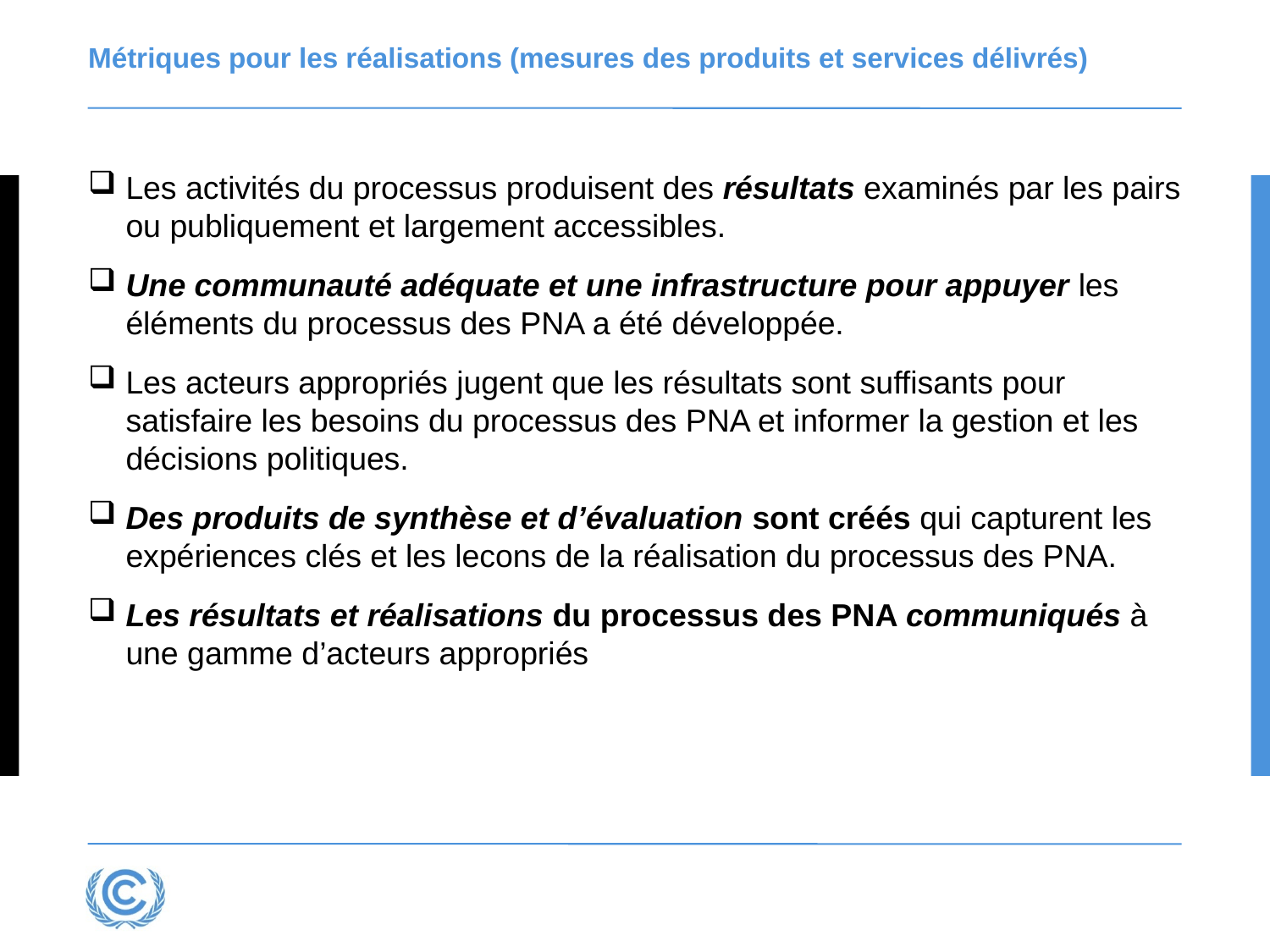

# Métriques pour les réalisations (mesures des produits et services délivrés)
Les activités du processus produisent des résultats examinés par les pairs ou publiquement et largement accessibles.
Une communauté adéquate et une infrastructure pour appuyer les éléments du processus des PNA a été développée.
Les acteurs appropriés jugent que les résultats sont suffisants pour satisfaire les besoins du processus des PNA et informer la gestion et les décisions politiques.
Des produits de synthèse et d’évaluation sont créés qui capturent les expériences clés et les lecons de la réalisation du processus des PNA.
Les résultats et réalisations du processus des PNA communiqués à une gamme d’acteurs appropriés